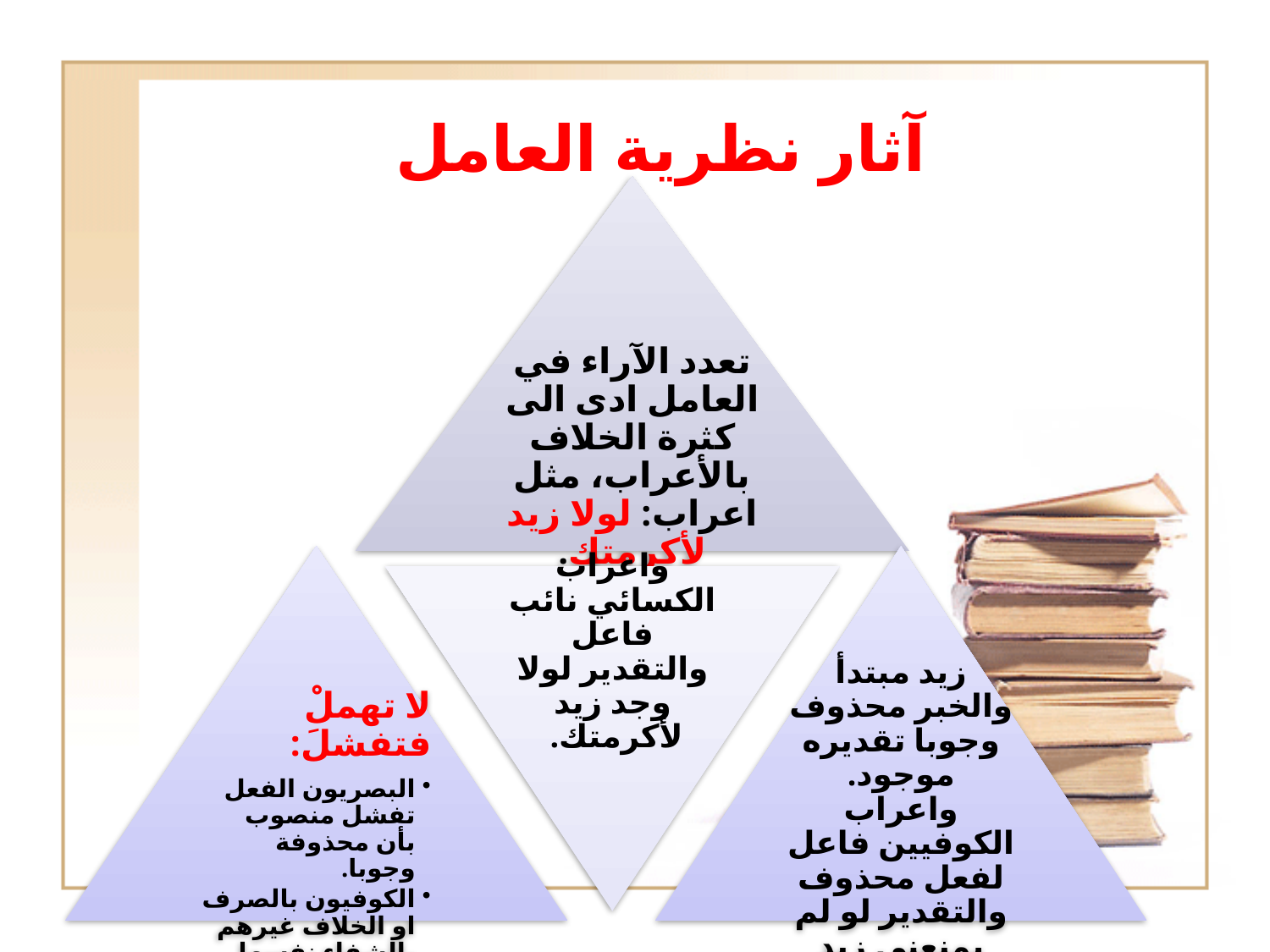

# آثار نظرية العامل
تعدد الآراء في العامل ادى الى كثرة الخلاف بالأعراب، مثل اعراب: لولا زيد لأكرمتك.
زيد مبتدأ والخبر محذوف وجوبا تقديره موجود. واعراب الكوفيين فاعل لفعل محذوف والتقدير لو لم يمنعني زيد لأكرمتك.
واعراب الكسائي نائب فاعل والتقدير لولا وجد زيد لأكرمتك.
لا تهملْ فتفشلَ:
البصريون الفعل تفشل منصوب بأن محذوفة وجوبا.
الكوفيون بالصرف او الخلاف غيرهم بالشفاء نفسها.